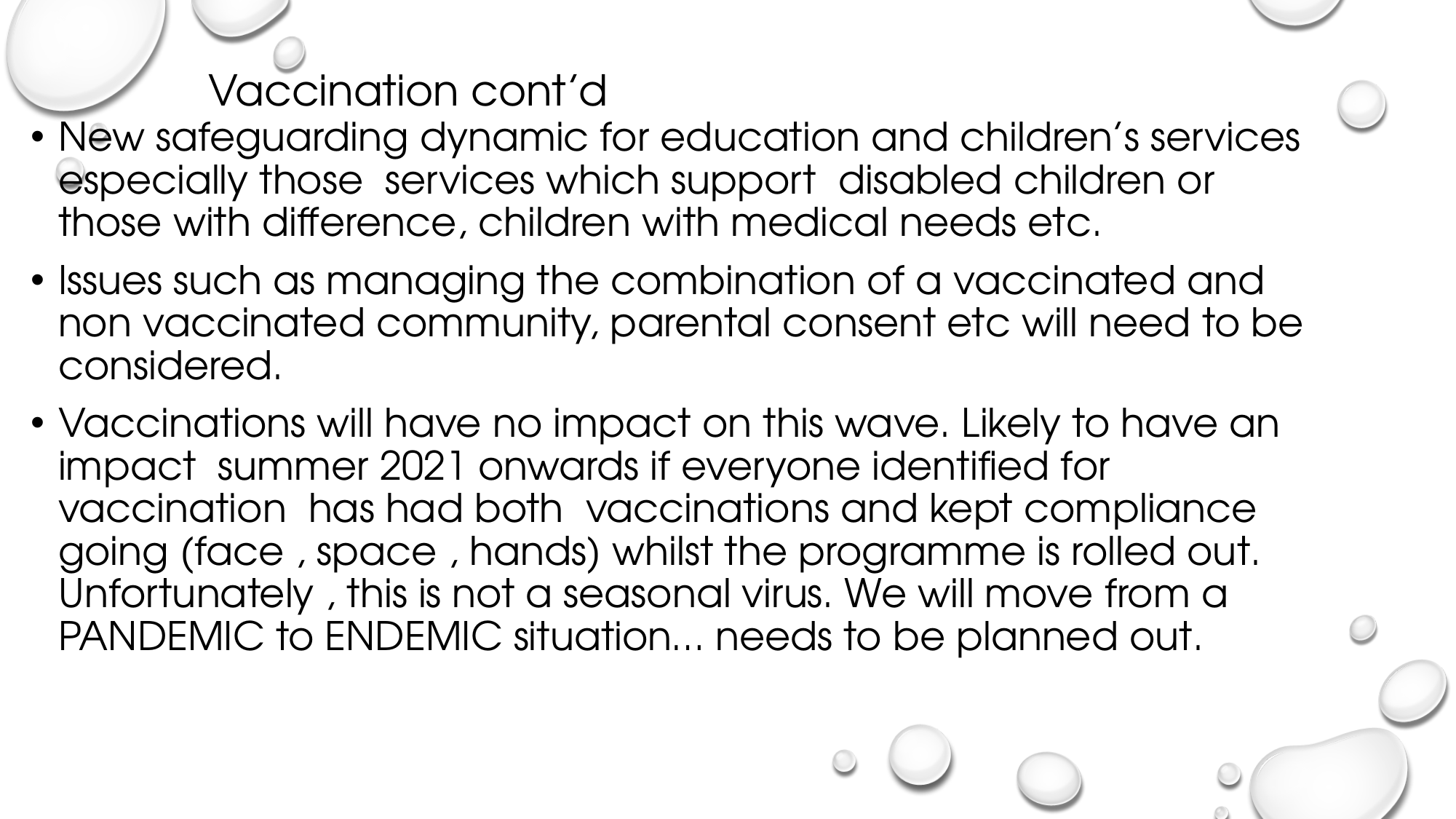

# Vaccination cont’d
New safeguarding dynamic for education and children’s services especially those  services which support  disabled children or those with difference, children with medical needs etc.
Issues such as managing the combination of a vaccinated and non vaccinated community, parental consent etc will need to be considered.
Vaccinations will have no impact on this wave. Likely to have an impact  summer 2021 onwards if everyone identified for vaccination  has had both  vaccinations and kept compliance going (face , space , hands) whilst the programme is rolled out. Unfortunately , this is not a seasonal virus. We will move from a PANDEMIC to ENDEMIC situation… needs to be planned out.